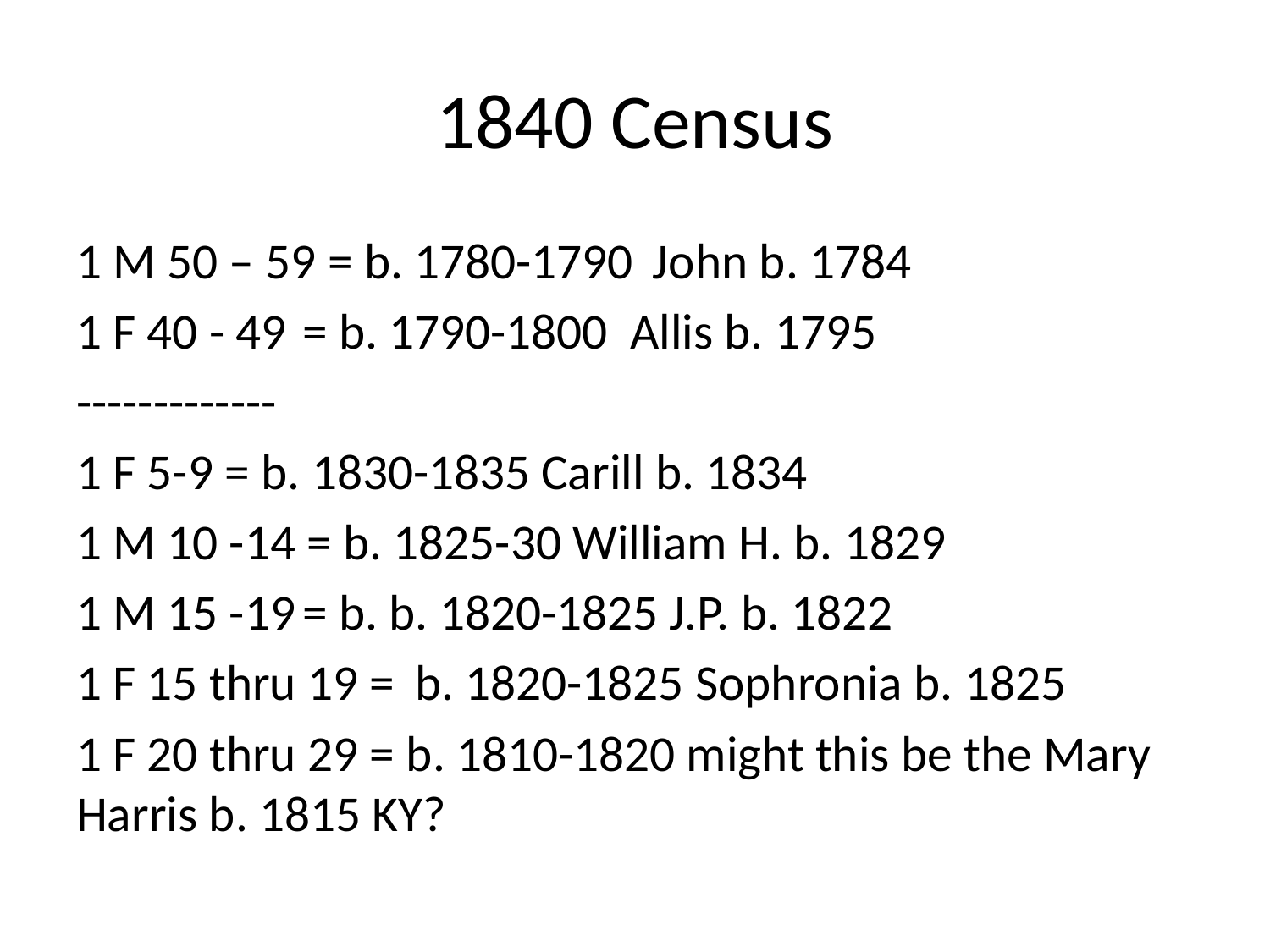

# 1840 Census
1 M 50 – 59 = b. 1780-1790	 John b. 1784
1 F 40 - 49	= b. 1790-1800  Allis b. 1795
-------------
1 F 5-9 = b. 1830-1835 Carill b. 1834
1 M 10 -14 = b. 1825-30 William H. b. 1829
1 M 15 -19	= b. b. 1820-1825 J.P. b. 1822
1 F 15 thru 19 =	b. 1820-1825 Sophronia b. 1825
1 F 20 thru 29 = b. 1810-1820 might this be the Mary Harris b. 1815 KY?